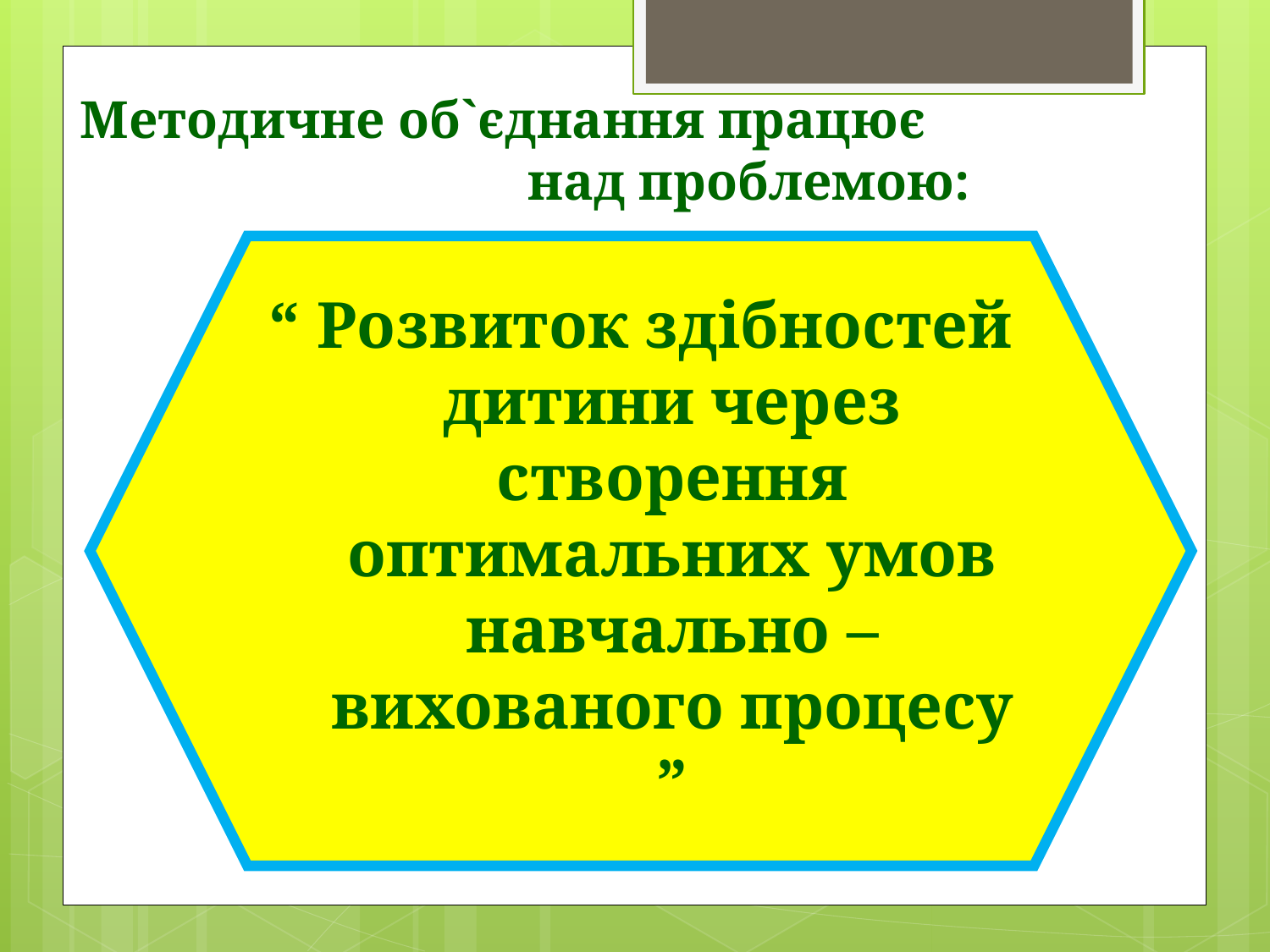

Методичне об`єднання працює                                       над проблемою:
“ Розвиток здібностей дитини через створення оптимальних умов навчально – вихованого процесу ”